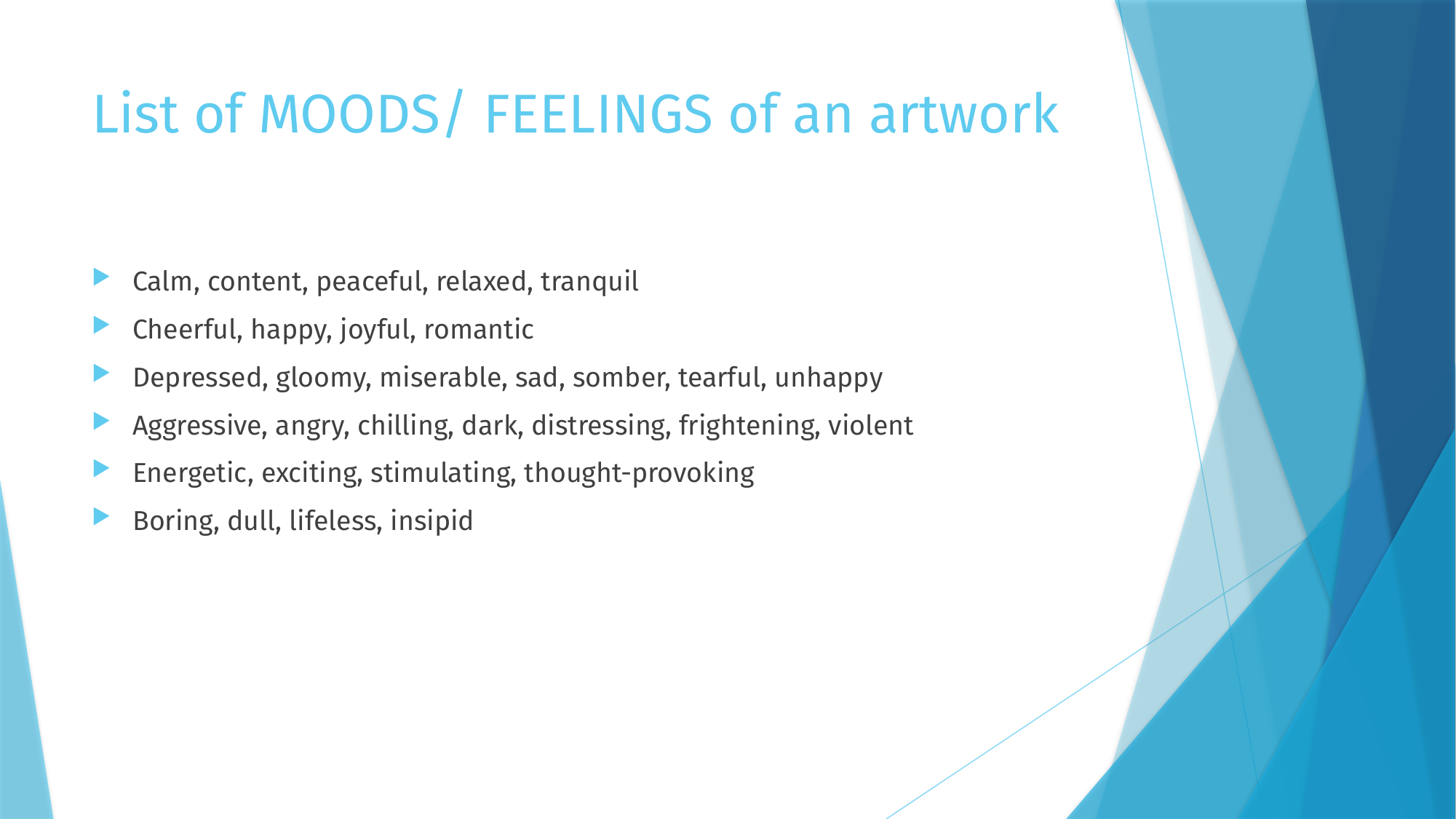

# List of MOODS/ FEELINGS of an artwork
Calm, content, peaceful, relaxed, tranquil
Cheerful, happy, joyful, romantic
Depressed, gloomy, miserable, sad, somber, tearful, unhappy
Aggressive, angry, chilling, dark, distressing, frightening, violent
Energetic, exciting, stimulating, thought-provoking
Boring, dull, lifeless, insipid